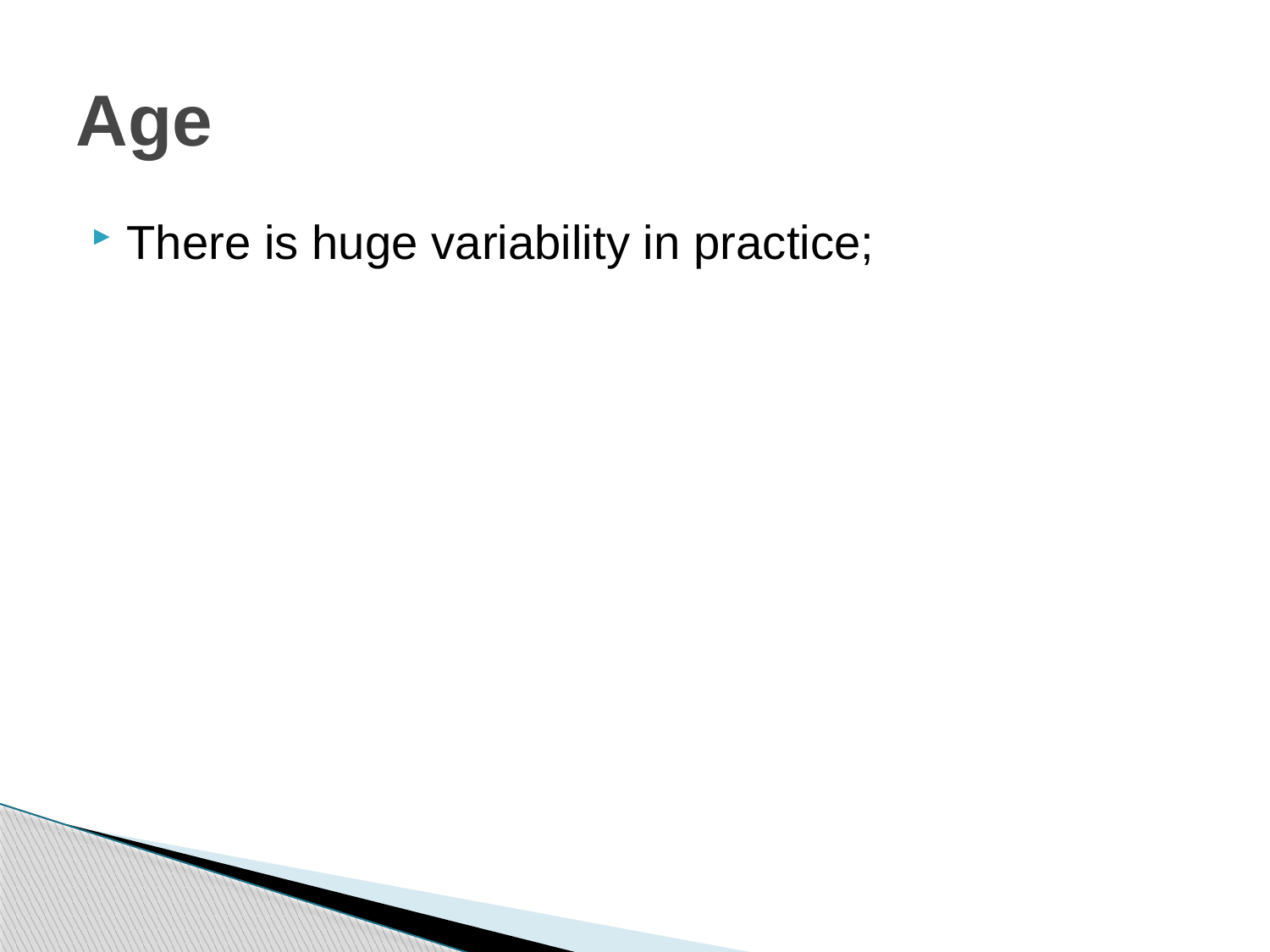

# Age
There is huge variability in practice;